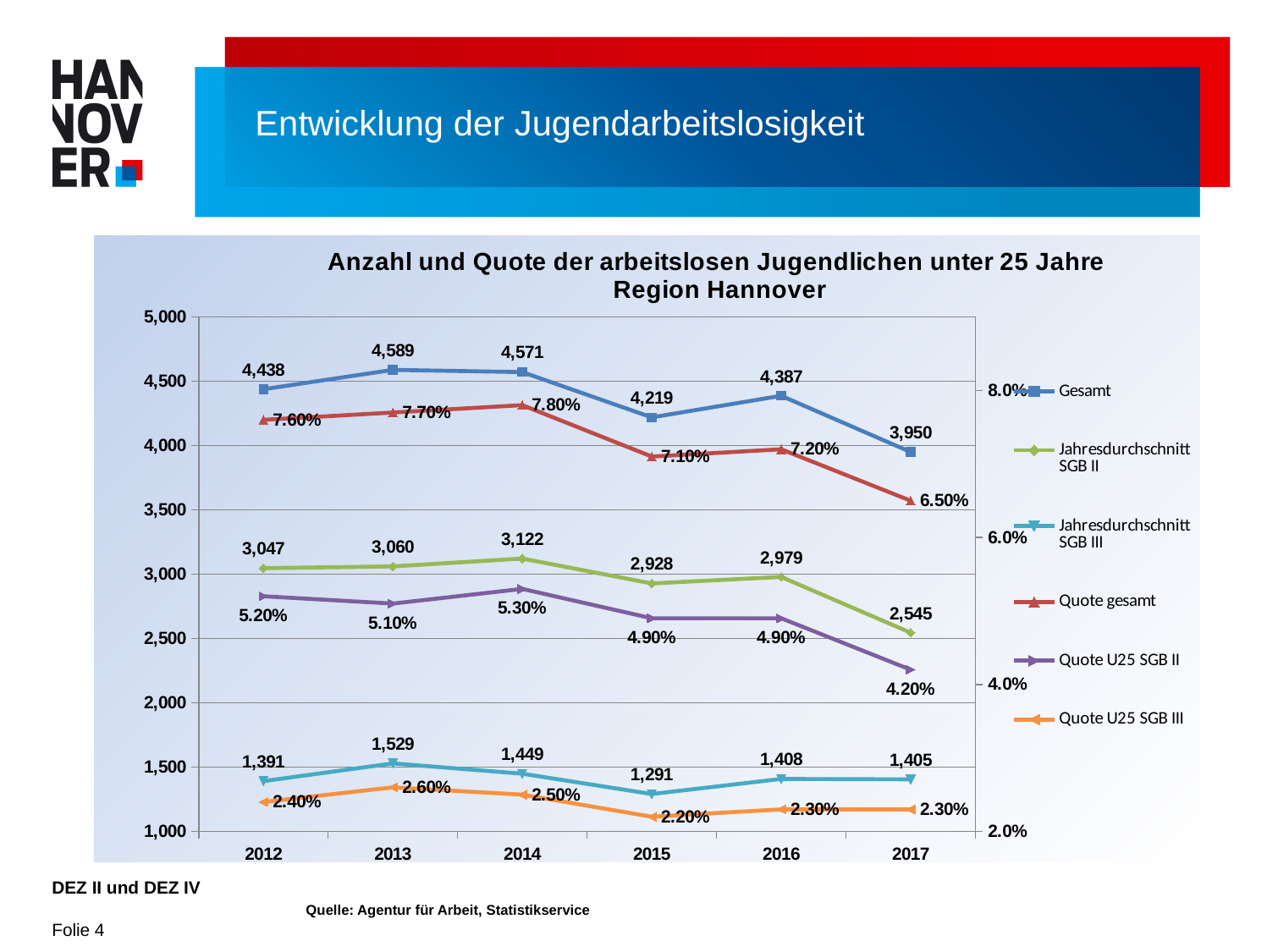

# Entwicklung der Jugendarbeitslosigkeit

### Chart: Anzahl und Quote der arbeitslosen Jugendlichen unter 25 Jahre
Region Hannover

| Category | Gesamt | Jahresdurchschnitt SGB II | Jahresdurchschnitt SGB III | Quote gesamt | Quote U25 SGB II | Quote U25 SGB III |
|---|---|---|---|---|---|---|
| 2012 | 4438.0 | 3046.9166666667 | 1390.75 | 0.076 | 0.052 | 0.024 |
| 2013 | 4589.0 | 3060.4166666667 | 1528.9166666667 | 0.077 | 0.051 | 0.026 |
| 2014 | 4571.0 | 3121.5833333333 | 1448.8333333333 | 0.078 | 0.053 | 0.025 |
| 2015 | 4219.0 | 2928.0 | 1290.5833333333 | 0.071 | 0.049 | 0.022 |
| 2016 | 4387.0 | 2978.5833333333 | 1407.8333333333 | 0.072 | 0.049 | 0.023 |
| 2017 | 3950.0 | 2545.0833333333 | 1404.9166666667 | 0.065 | 0.042 | 0.023 |
DEZ II und DEZ IV 										Quelle: Agentur für Arbeit, Statistikservice
Folie 4